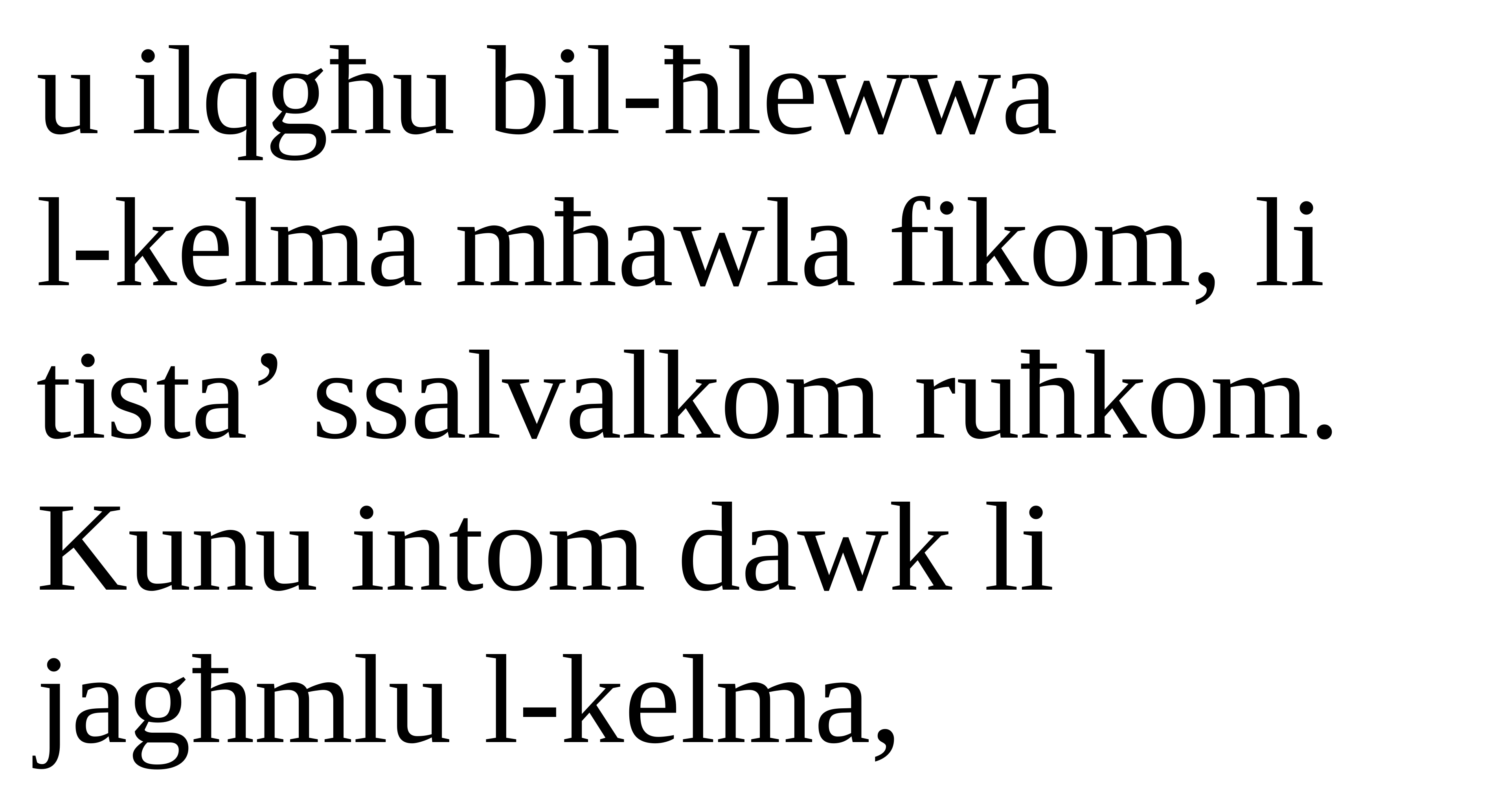

u ilqgħu bil-ħlewwa
l-kelma mħawla fikom, li tista’ ssalvalkom ruħkom. Kunu intom dawk li jagħmlu l-kelma,